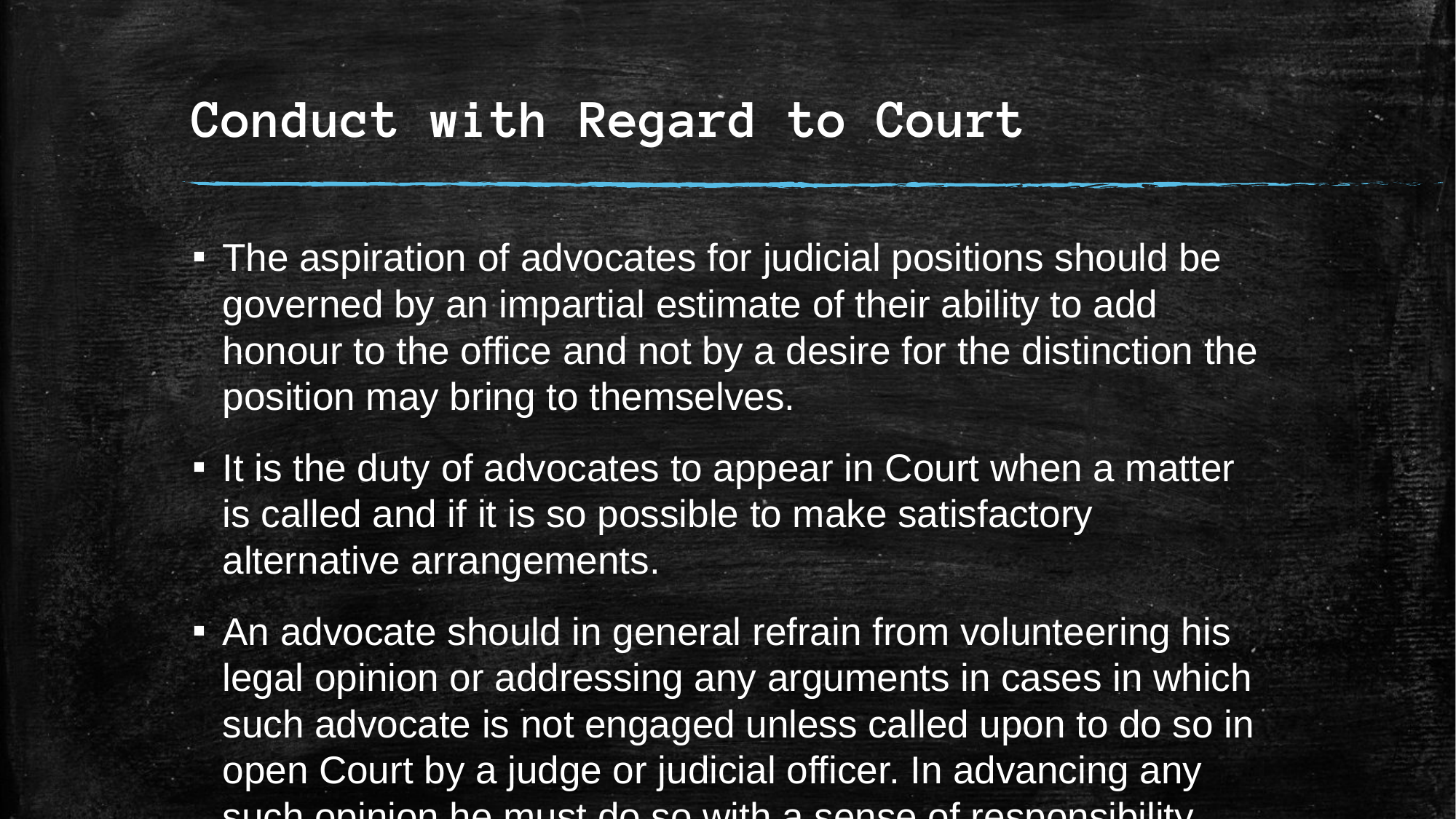

# Conduct with Regard to Court
The aspiration of advocates for judicial positions should be governed by an impartial estimate of their ability to add honour to the office and not by a desire for the distinction the position may bring to themselves.
It is the duty of advocates to appear in Court when a matter is called and if it is so possible to make satisfactory alternative arrangements.
An advocate should in general refrain from volunteering his legal opinion or addressing any arguments in cases in which such advocate is not engaged unless called upon to do so in open Court by a judge or judicial officer. In advancing any such opinion he must do so with a sense of responsibility and impartiality without any regard to the interest of any party.